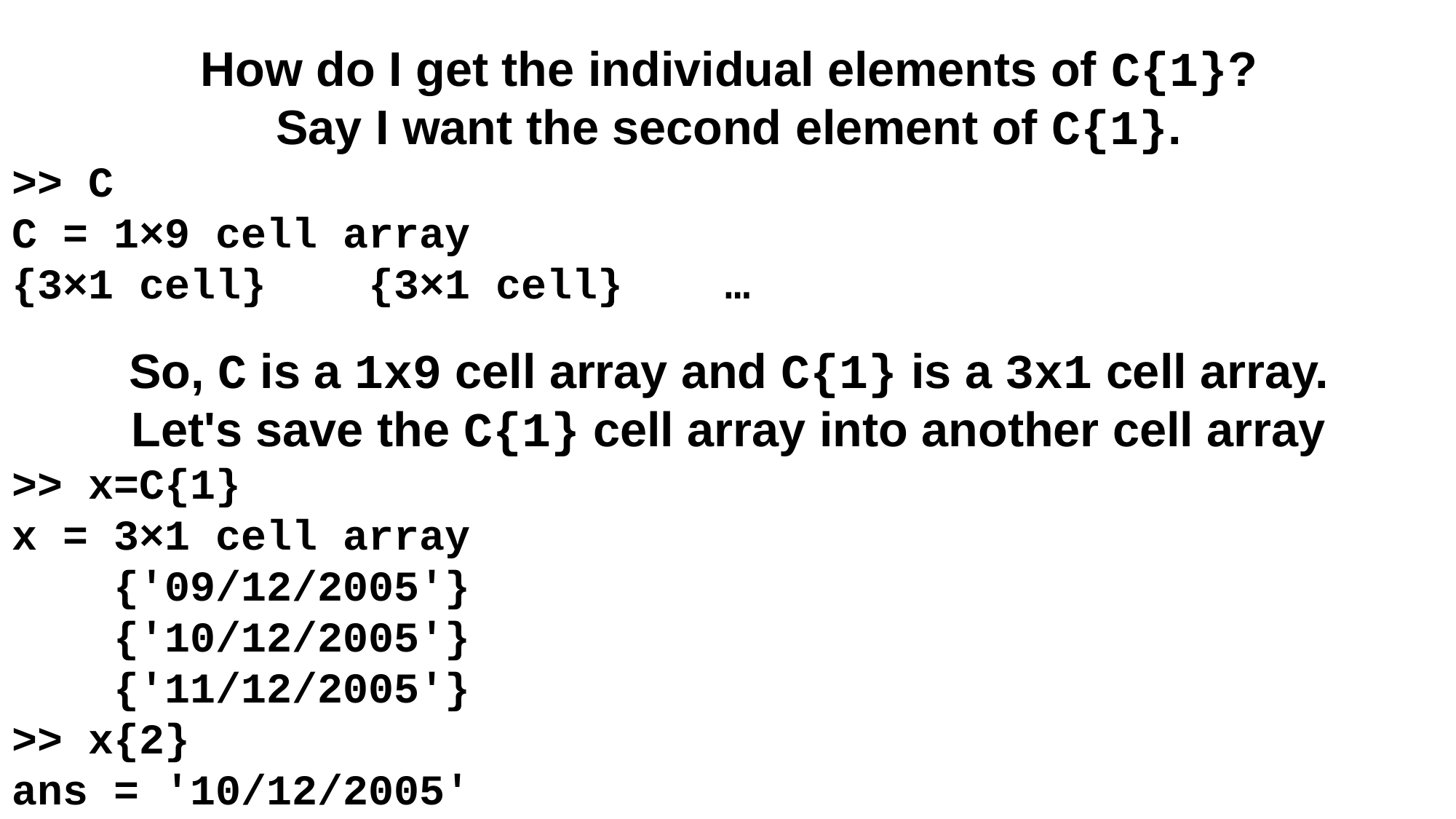

How do I get the individual elements of C{1}?
Say I want the second element of C{1}.
>> C
C = 1×9 cell array
{3×1 cell}    {3×1 cell}    …

So, C is a 1x9 cell array and C{1} is a 3x1 cell array.
Let's save the C{1} cell array into another cell array
>> x=C{1}
x = 3×1 cell array
    {'09/12/2005'}
    {'10/12/2005'}
    {'11/12/2005'}
>> x{2}
ans = '10/12/2005'